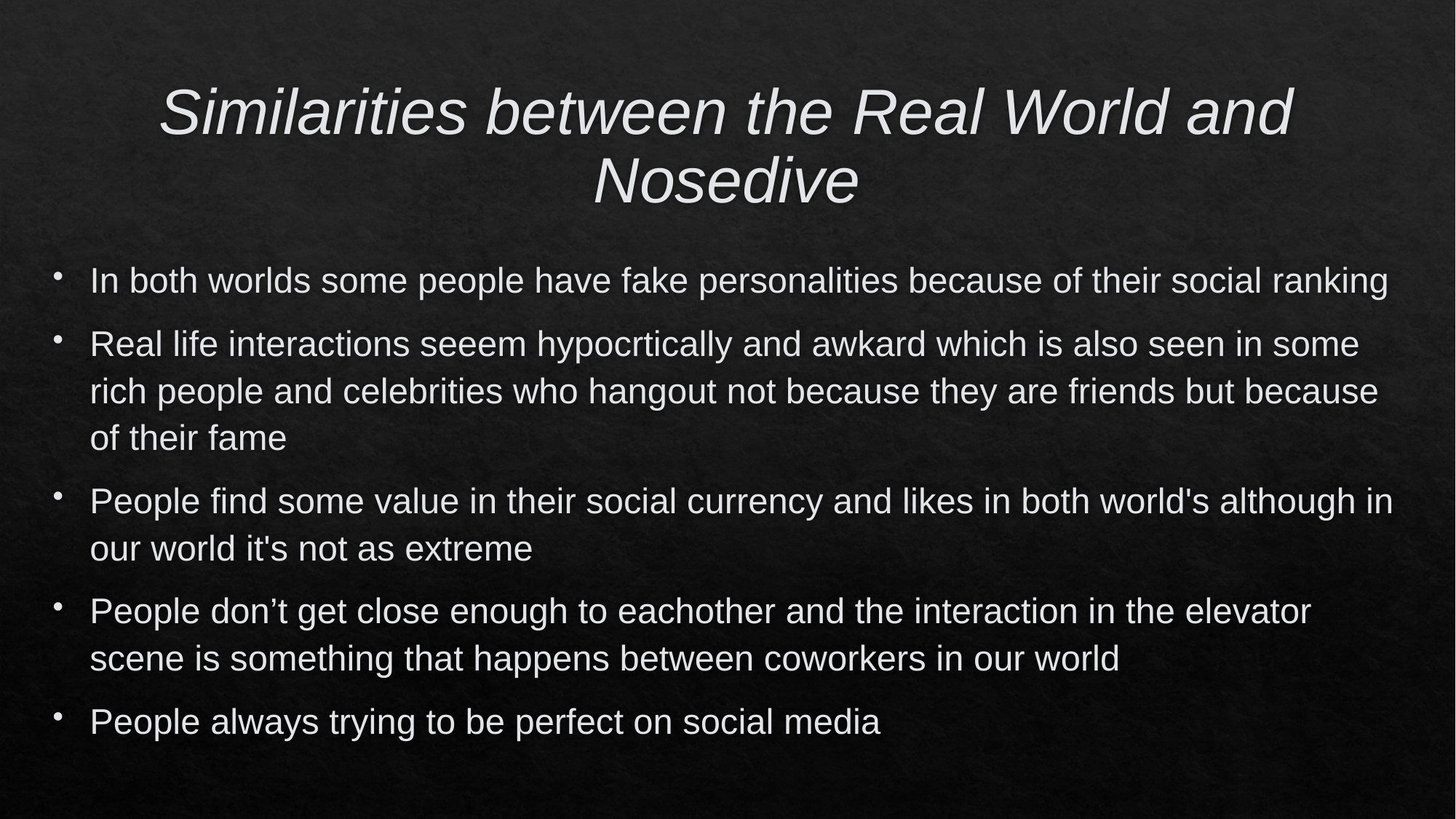

# Similarities between the Real World and Nosedive
In both worlds some people have fake personalities because of their social ranking
Real life interactions seeem hypocrtically and awkard which is also seen in some rich people and celebrities who hangout not because they are friends but because of their fame
People find some value in their social currency and likes in both world's although in our world it's not as extreme
People don’t get close enough to eachother and the interaction in the elevator scene is something that happens between coworkers in our world
People always trying to be perfect on social media